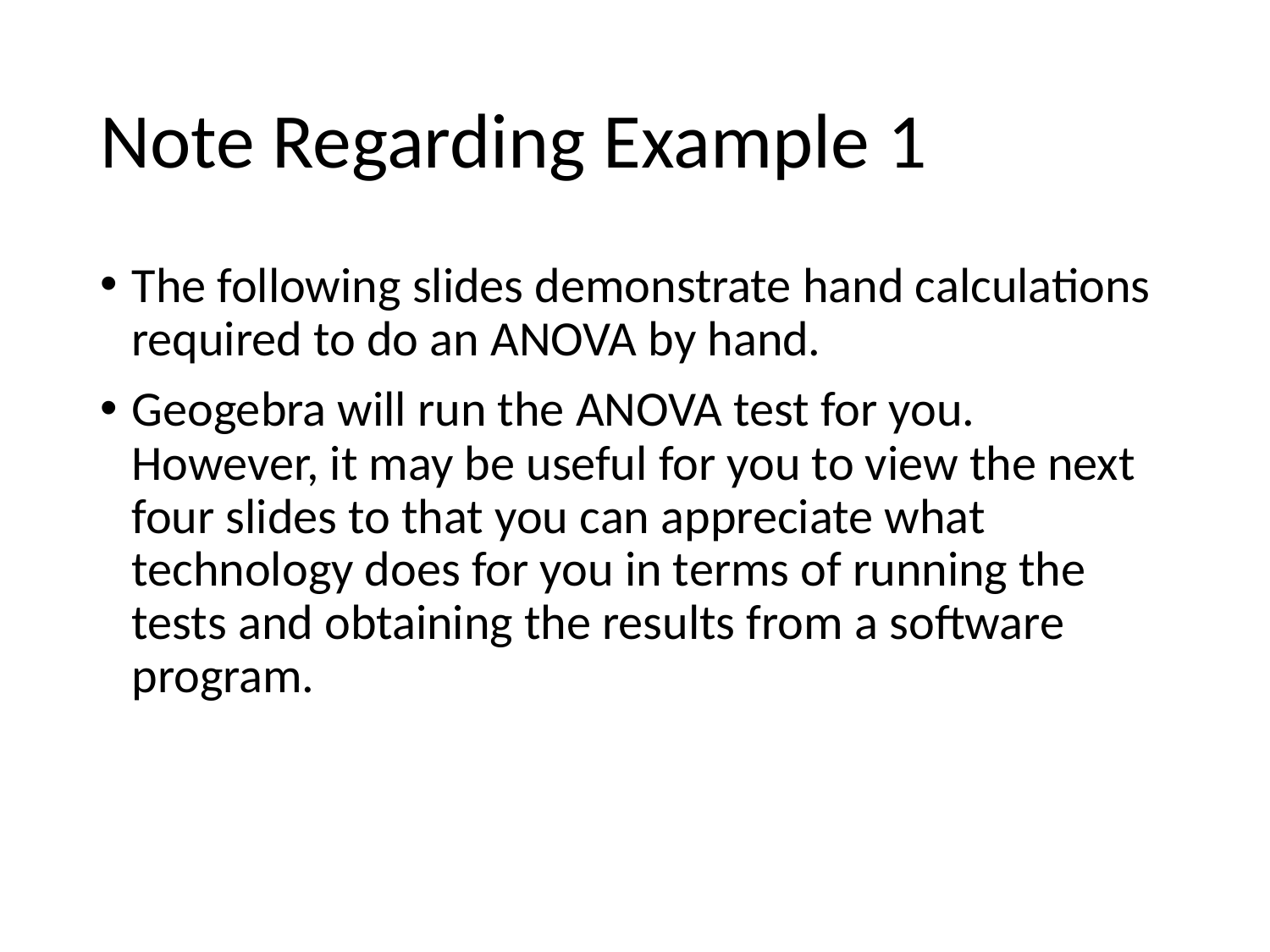

# Note Regarding Example 1
The following slides demonstrate hand calculations required to do an ANOVA by hand.
Geogebra will run the ANOVA test for you. However, it may be useful for you to view the next four slides to that you can appreciate what technology does for you in terms of running the tests and obtaining the results from a software program.